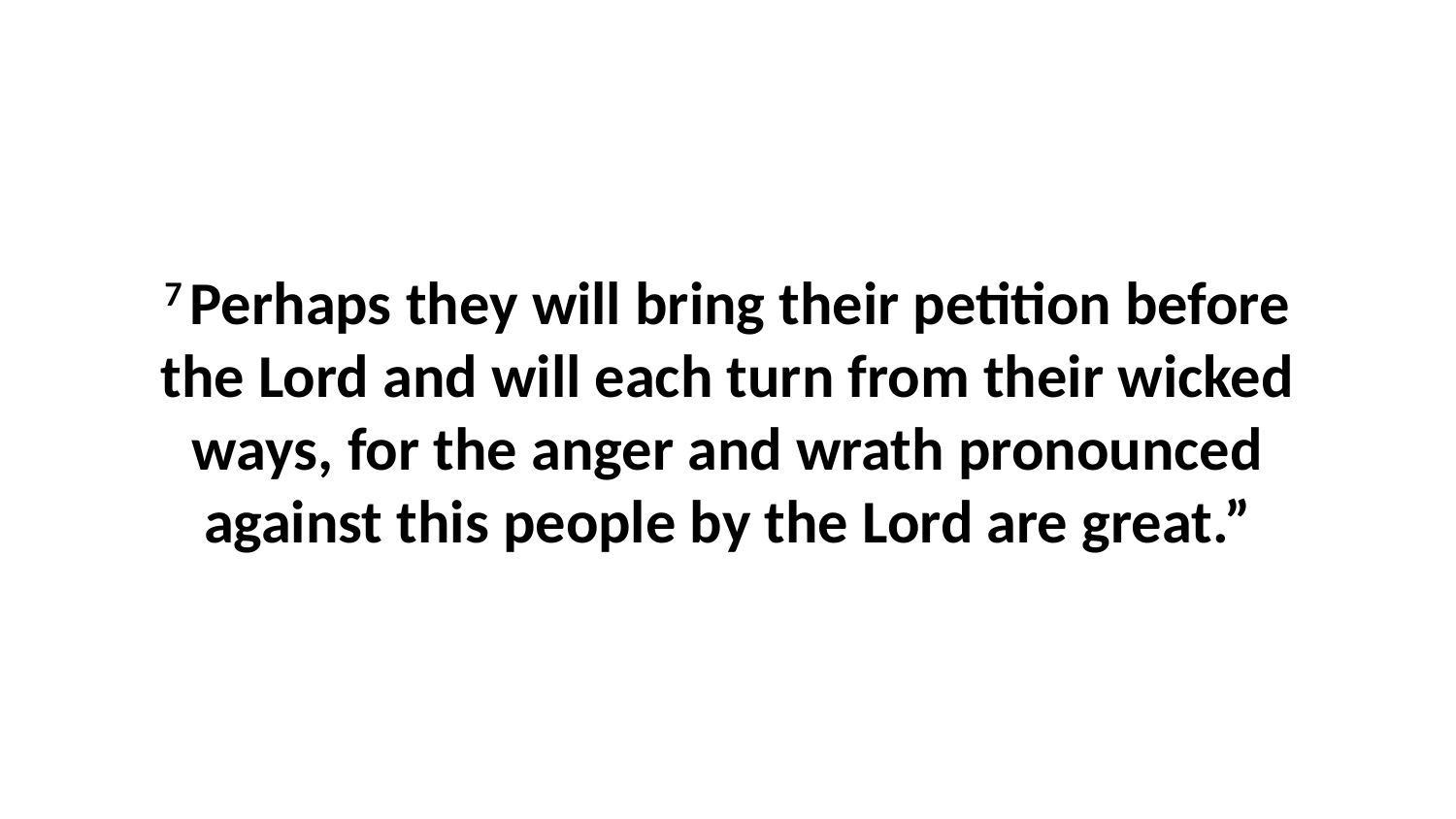

7 Perhaps they will bring their petition before the Lord and will each turn from their wicked ways, for the anger and wrath pronounced against this people by the Lord are great.”